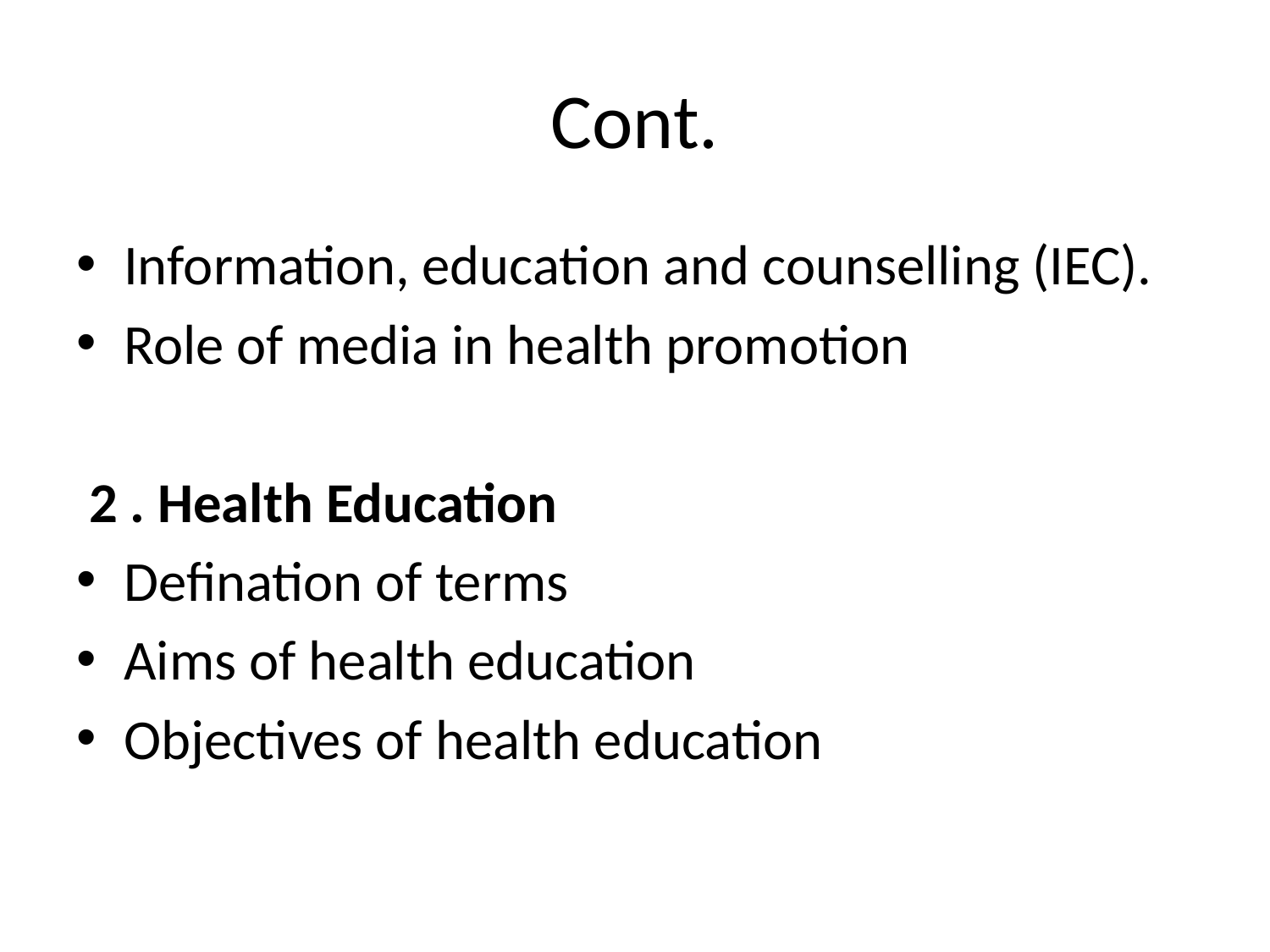

# Cont.
Information, education and counselling (IEC).
Role of media in health promotion

 2 . Health Education
Defination of terms
Aims of health education
Objectives of health education